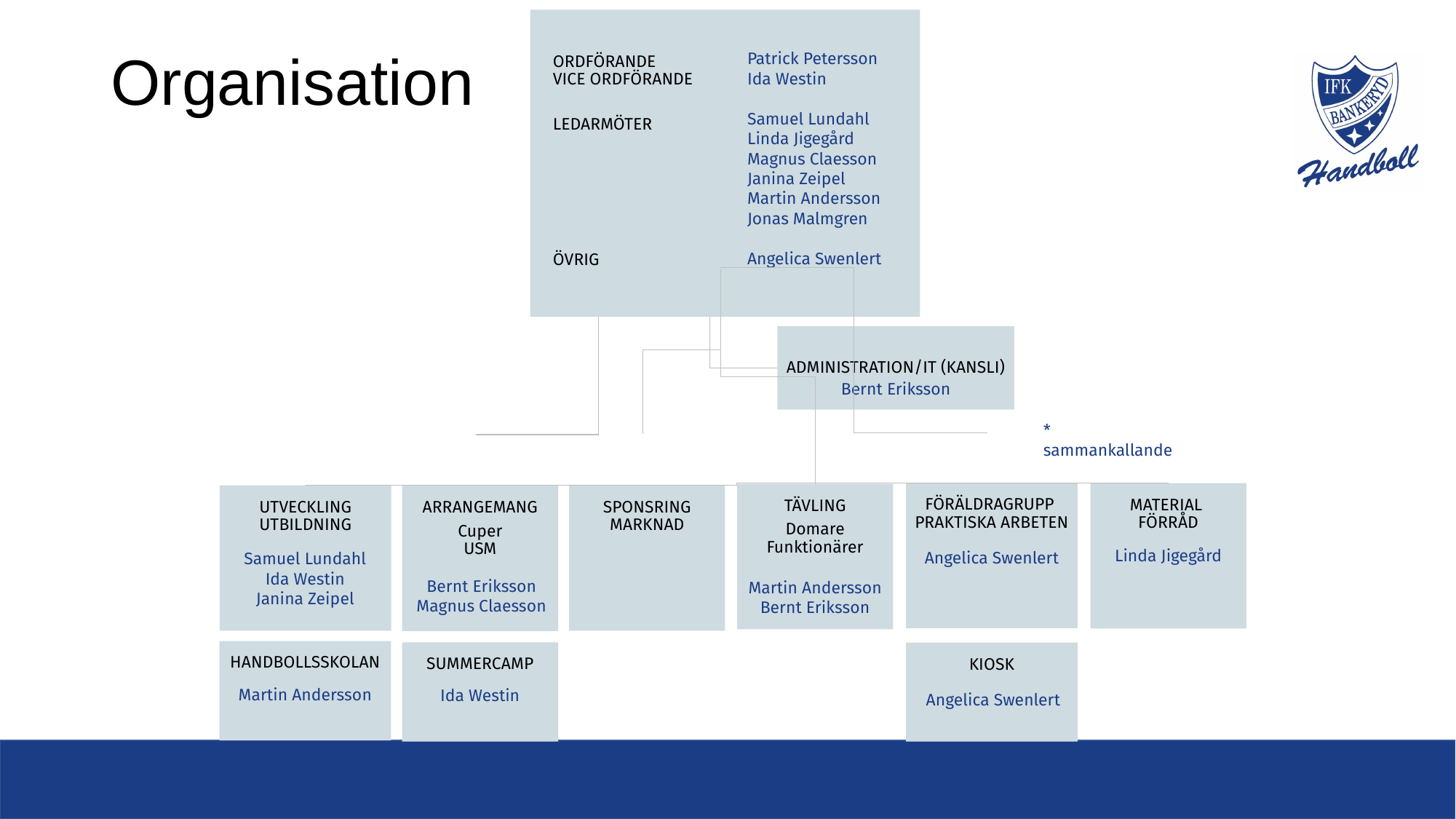

ADMINISTRATION/IT (KANSLI)
FÖRÄLDRAGRUPP
PRAKTISKA ARBETEN
MATERIAL
FÖRRÅD
TÄVLING
Domare
Funktionärer
UTVECKLING UTBILDNING
SPONSRING
MARKNAD
ARRANGEMANG
Cuper
USM

HANDBOLLSSKOLAN
SUMMERCAMP
Patrick Petersson
Ida Westin

Samuel Lundahl
Linda Jigegård
Magnus Claesson
Janina Zeipel
Martin Andersson
Jonas Malmgren

Angelica Swenlert

Bernt Eriksson
* sammankallande
Linda Jigegård
Angelica Swenlert
Samuel Lundahl
Ida Westin
Janina Zeipel

Bernt Eriksson
Magnus Claesson
Martin Andersson
Bernt Eriksson
Martin Andersson
Ida Westin
Angelica Swenlert
# Organisation
ORDFÖRANDE
VICE ORDFÖRANDE
LEDARMÖTER

ÖVRIG
KIOSK